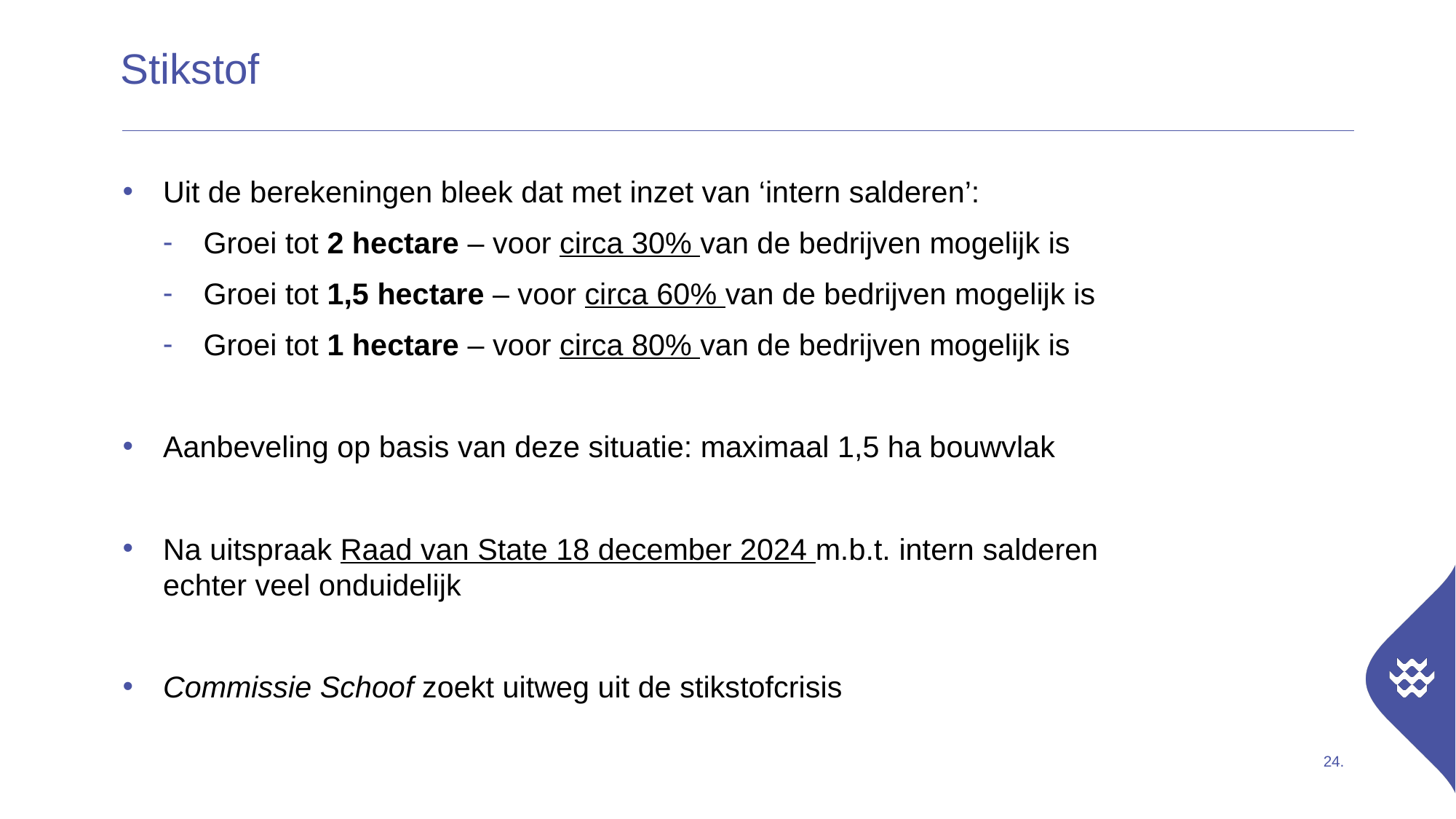

# Stikstof
Uit de berekeningen bleek dat met inzet van ‘intern salderen’:
Groei tot 2 hectare – voor circa 30% van de bedrijven mogelijk is
Groei tot 1,5 hectare – voor circa 60% van de bedrijven mogelijk is
Groei tot 1 hectare – voor circa 80% van de bedrijven mogelijk is

Aanbeveling op basis van deze situatie: maximaal 1,5 ha bouwvlak

Na uitspraak Raad van State 18 december 2024 m.b.t. intern salderen echter veel onduidelijk

Commissie Schoof zoekt uitweg uit de stikstofcrisis

24.